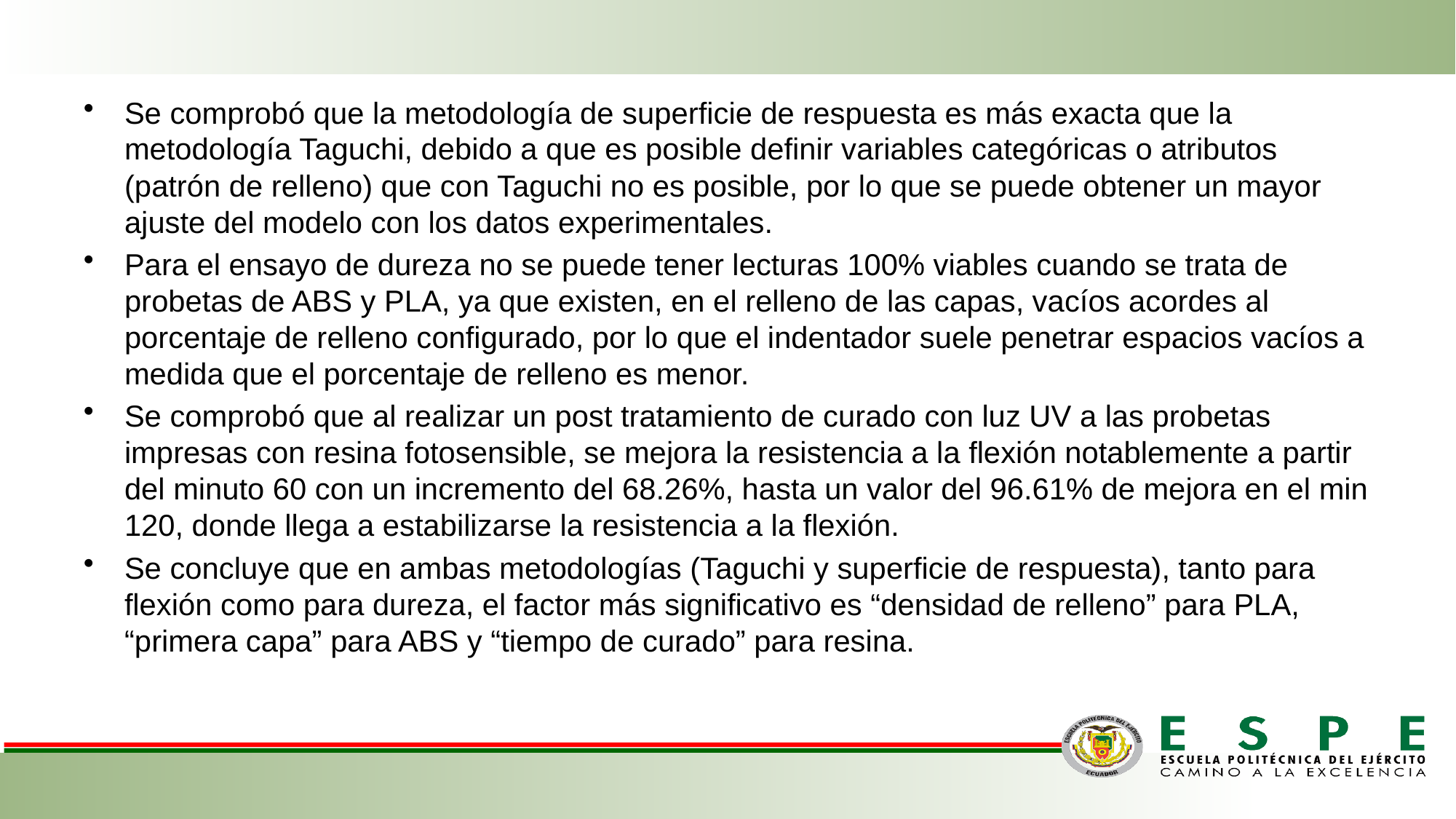

Se comprobó que la metodología de superficie de respuesta es más exacta que la metodología Taguchi, debido a que es posible definir variables categóricas o atributos (patrón de relleno) que con Taguchi no es posible, por lo que se puede obtener un mayor ajuste del modelo con los datos experimentales.
Para el ensayo de dureza no se puede tener lecturas 100% viables cuando se trata de probetas de ABS y PLA, ya que existen, en el relleno de las capas, vacíos acordes al porcentaje de relleno configurado, por lo que el indentador suele penetrar espacios vacíos a medida que el porcentaje de relleno es menor.
Se comprobó que al realizar un post tratamiento de curado con luz UV a las probetas impresas con resina fotosensible, se mejora la resistencia a la flexión notablemente a partir del minuto 60 con un incremento del 68.26%, hasta un valor del 96.61% de mejora en el min 120, donde llega a estabilizarse la resistencia a la flexión.
Se concluye que en ambas metodologías (Taguchi y superficie de respuesta), tanto para flexión como para dureza, el factor más significativo es “densidad de relleno” para PLA, “primera capa” para ABS y “tiempo de curado” para resina.